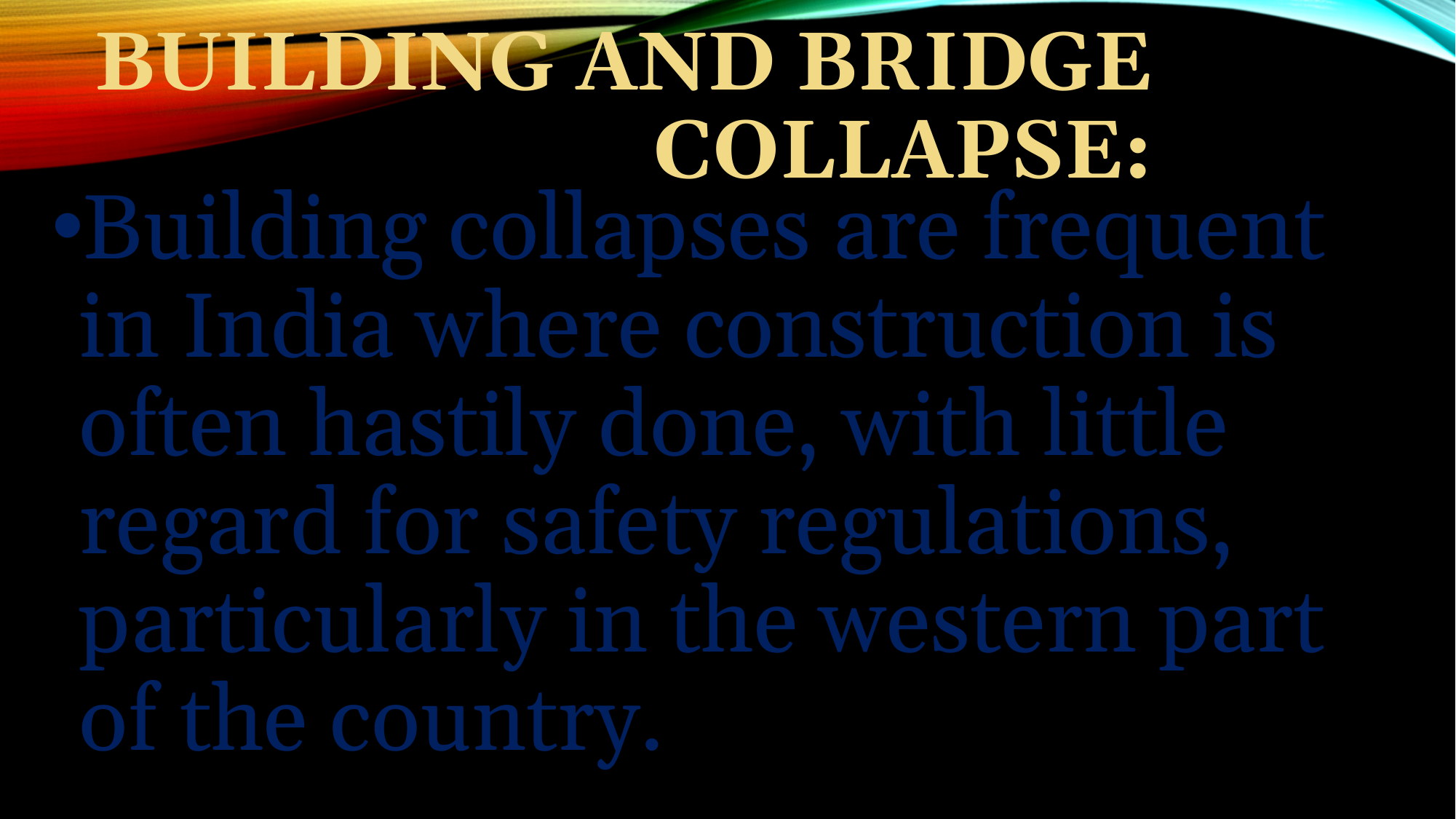

# Building and Bridge Collapse:
Building collapses are frequent in India where construction is often hastily done, with little regard for safety regulations, particularly in the western part of the country.